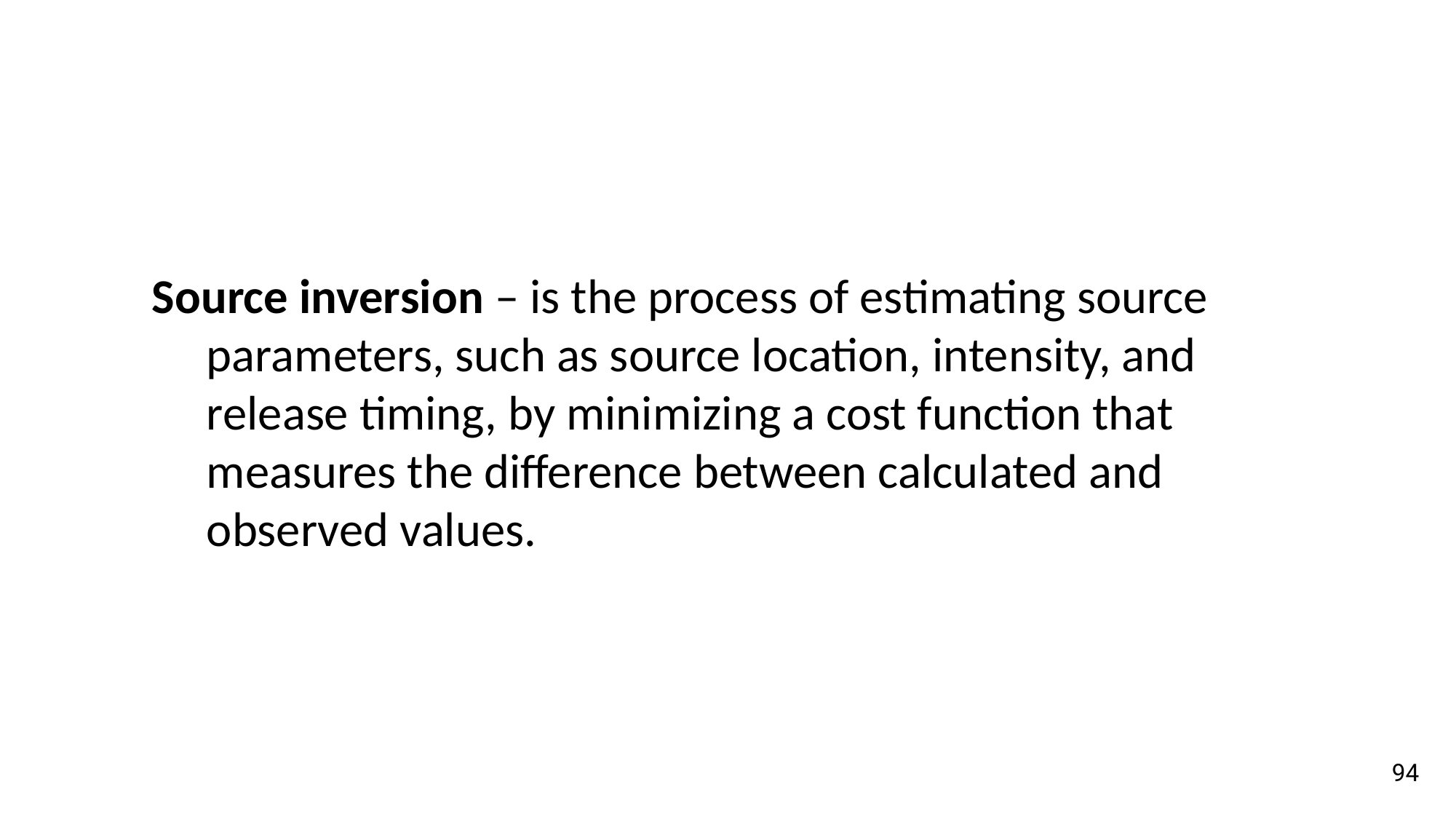

Source inversion – is the process of estimating source parameters, such as source location, intensity, and release timing, by minimizing a cost function that measures the difference between calculated and observed values.
94